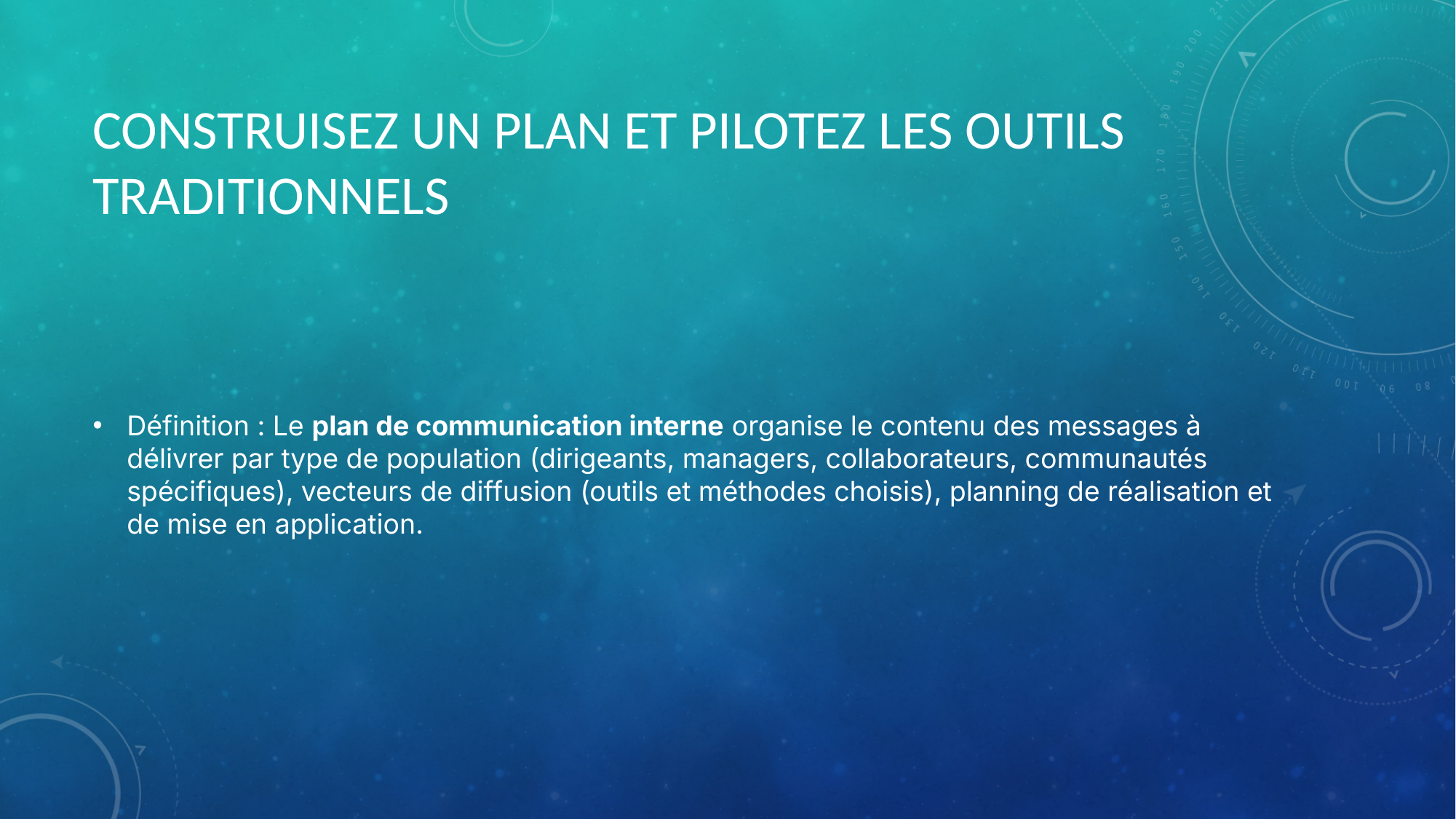

# Construisez un plan et pilotez les outils traditionnels
Définition : Le plan de communication interne organise le contenu des messages à délivrer par type de population (dirigeants, managers, collaborateurs, communautés spécifiques), vecteurs de diffusion (outils et méthodes choisis), planning de réalisation et de mise en application.